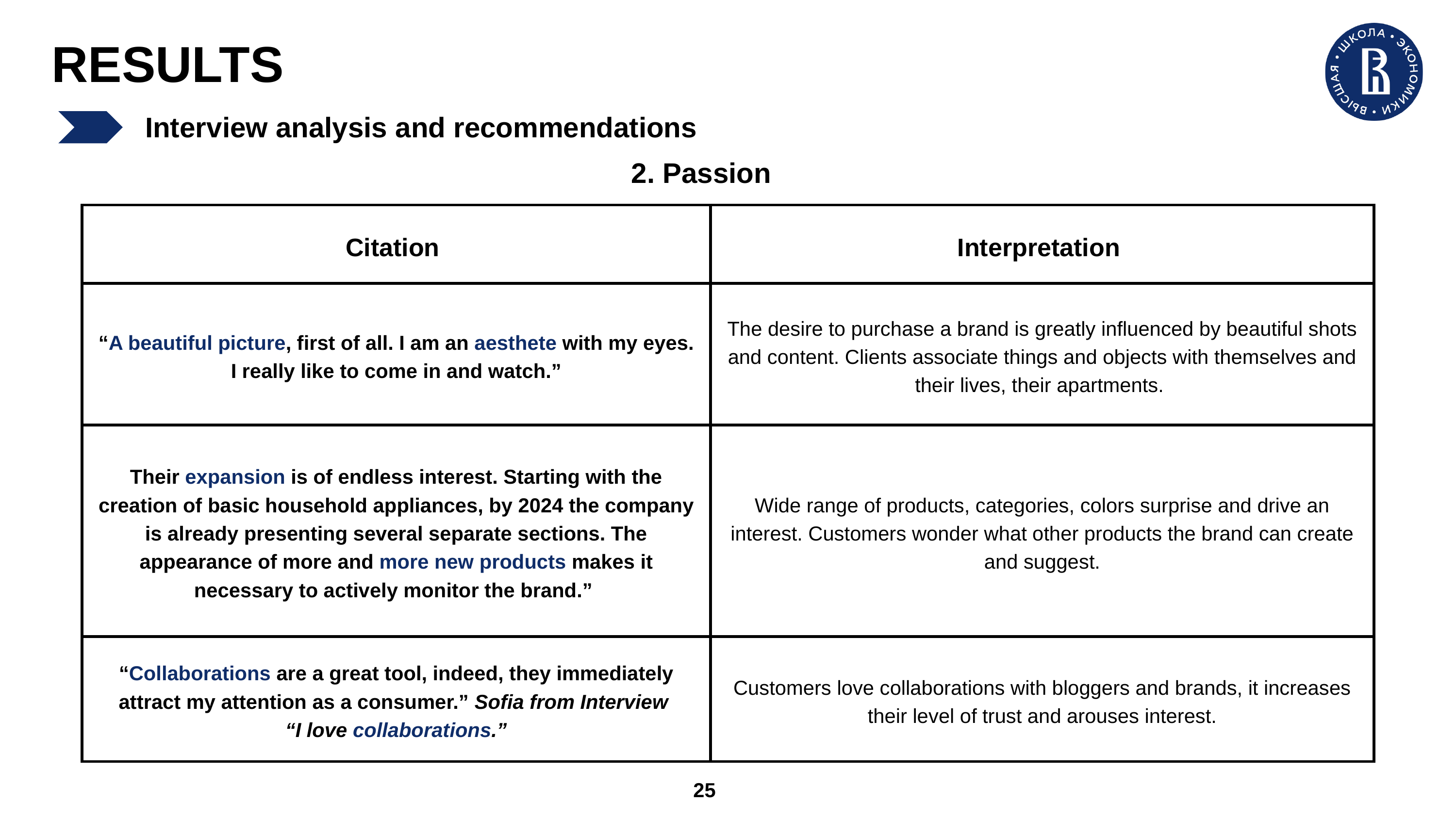

RESULTS

 Interview analysis and recommendations

2. Passion
| Citation | Interpretation |
| --- | --- |
| “A beautiful picture, first of all. I am an aesthete with my eyes. I really like to come in and watch.” | The desire to purchase a brand is greatly influenced by beautiful shots and content. Clients associate things and objects with themselves and their lives, their apartments. |
| Their expansion is of endless interest. Starting with the creation of basic household appliances, by 2024 the company is already presenting several separate sections. The appearance of more and more new products makes it necessary to actively monitor the brand.” | Wide range of products, categories, colors surprise and drive an interest. Customers wonder what other products the brand can create and suggest. |
| “Collaborations are a great tool, indeed, they immediately attract my attention as a consumer.” Sofia from Interview “I love collaborations.” | Customers love collaborations with bloggers and brands, it increases their level of trust and arouses interest. |
25